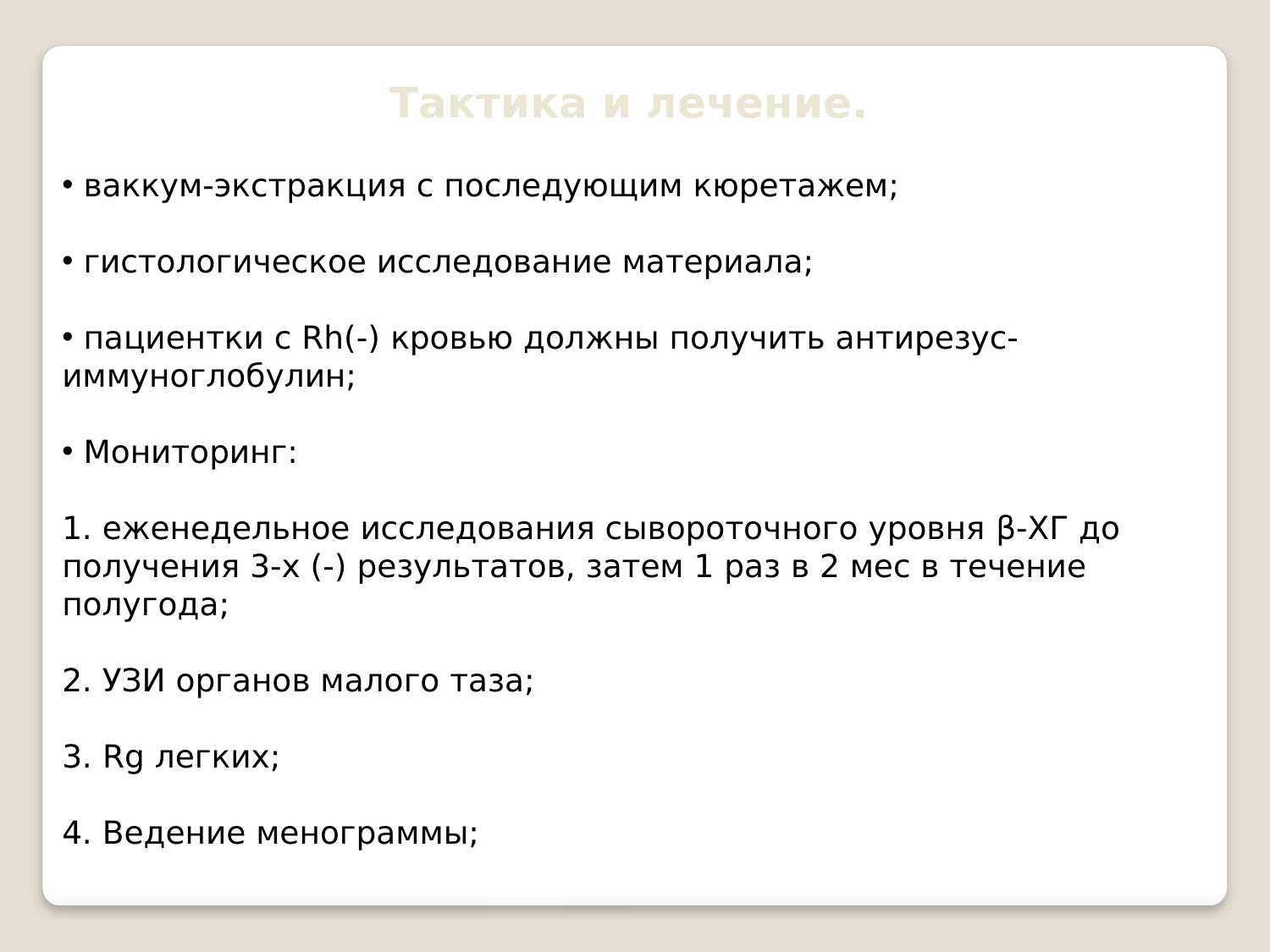

Тактика и лечение.
 ваккум-экстракция с последующим кюретажем;

 гистологическое исследование материала;

 пациентки с Rh(-) кровью должны получить антирезус-иммуноглобулин;

 Мониторинг:

1. еженедельное исследования сывороточного уровня β-ХГ до получения 3-х (-) результатов, затем 1 раз в 2 мес в течение полугода;

2. УЗИ органов малого таза;

3. Rg легких;

4. Ведение менограммы;